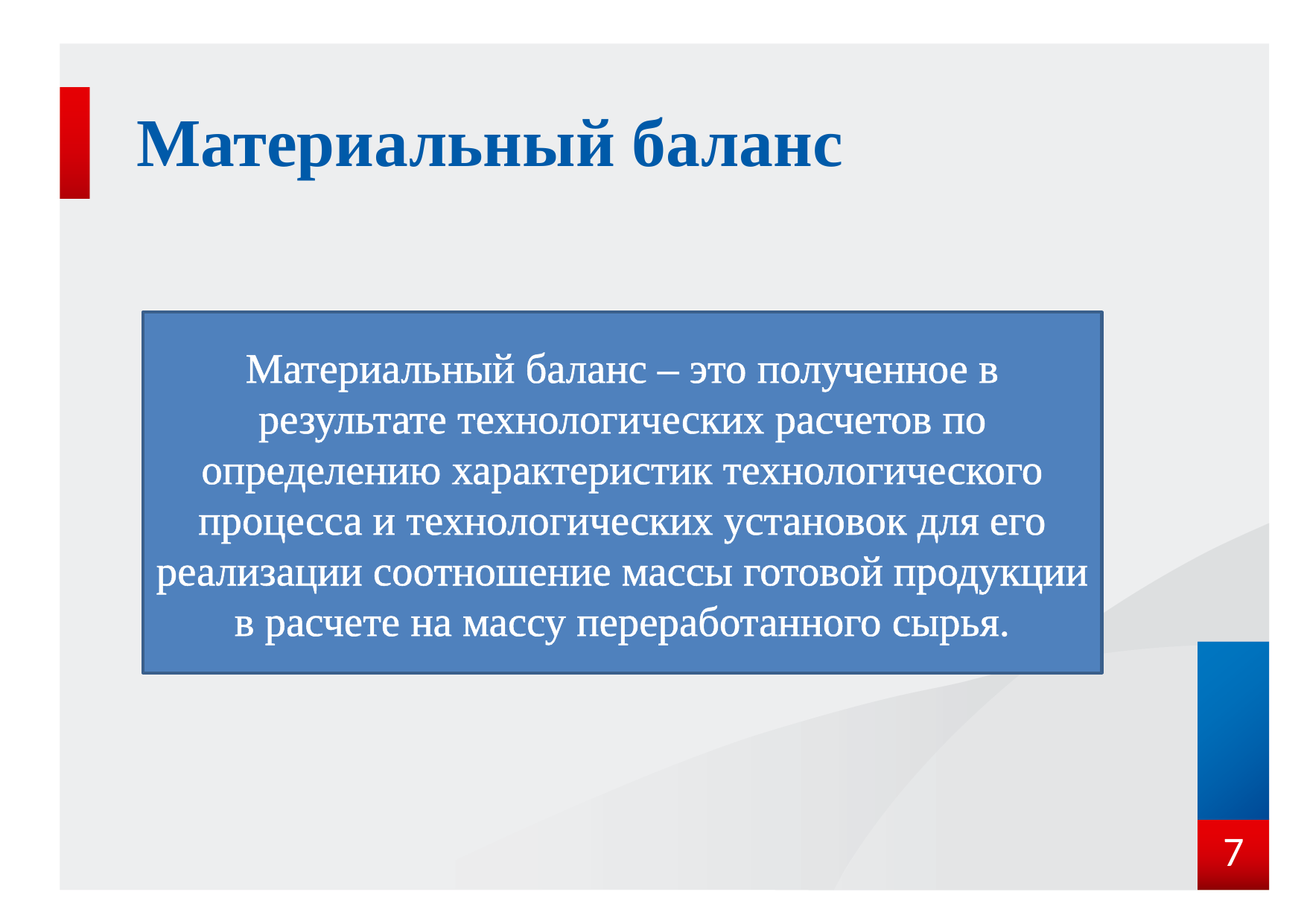

Материальный баланс
Материальный баланс – это полученное в результате технологических расчетов по определению характеристик технологического процесса и технологических установок для его реализации соотношение массы готовой продукции в расчете на массу переработанного сырья.
7